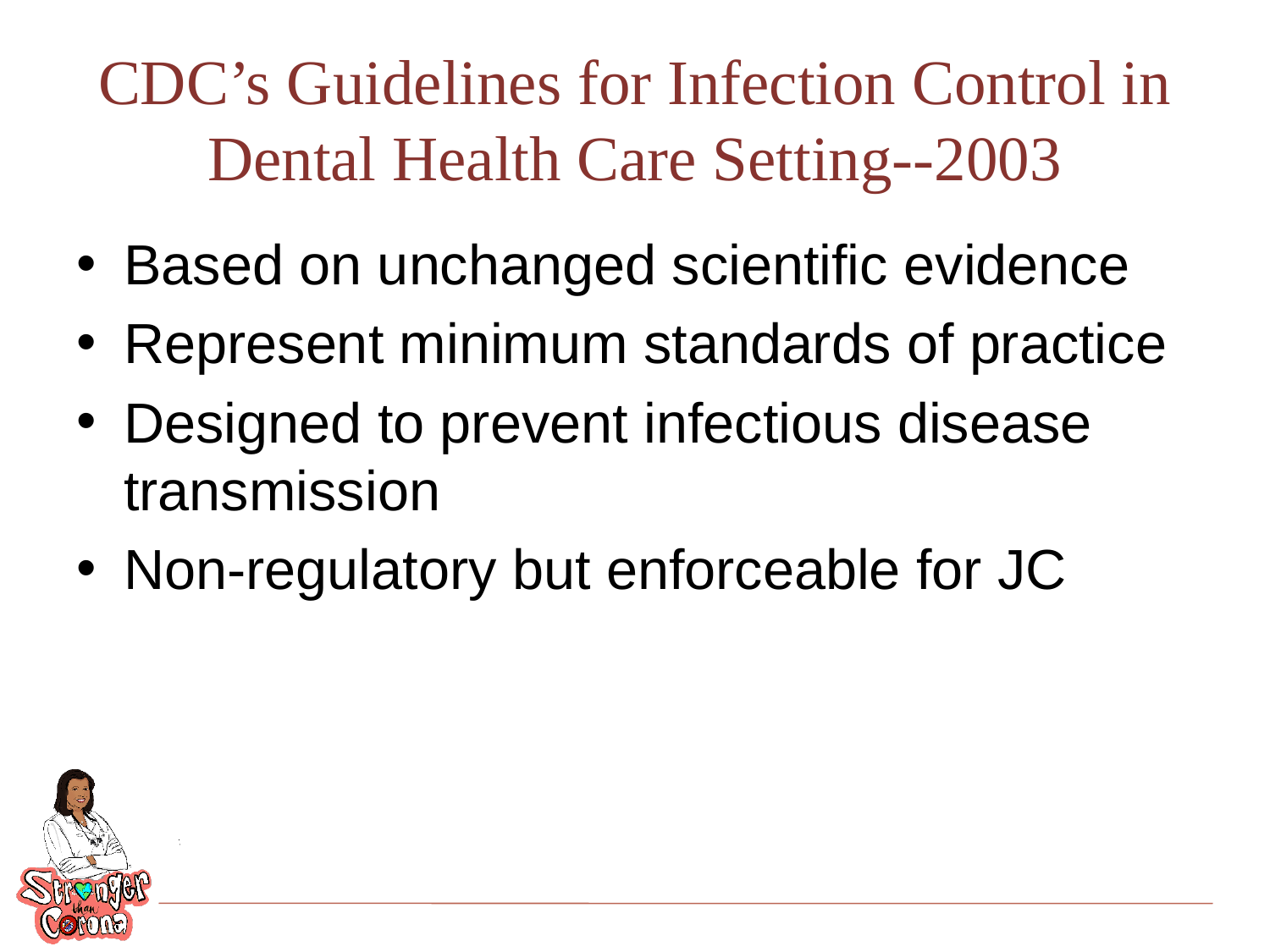

# CDC’s Guidelines for Infection Control in Dental Health Care Setting--2003
Based on unchanged scientific evidence
Represent minimum standards of practice
Designed to prevent infectious disease transmission
Non-regulatory but enforceable for JC